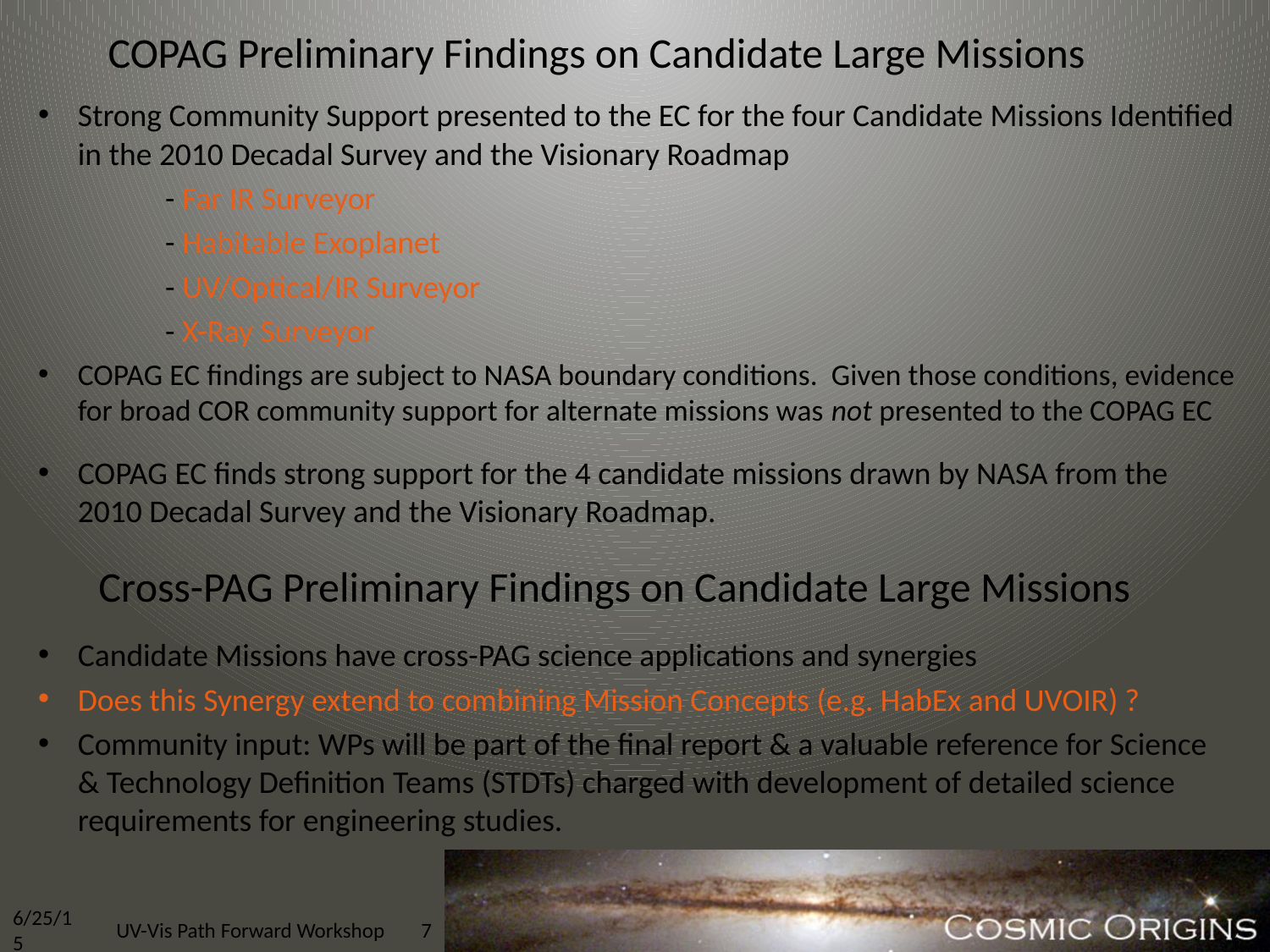

COPAG Preliminary Findings on Candidate Large Missions
Strong Community Support presented to the EC for the four Candidate Missions Identified in the 2010 Decadal Survey and the Visionary Roadmap
	- Far IR Surveyor
	- Habitable Exoplanet
	- UV/Optical/IR Surveyor
	- X-Ray Surveyor
COPAG EC findings are subject to NASA boundary conditions.  Given those conditions, evidence for broad COR community support for alternate missions was not presented to the COPAG EC

COPAG EC finds strong support for the 4 candidate missions drawn by NASA from the 2010 Decadal Survey and the Visionary Roadmap.

Cross-PAG Preliminary Findings on Candidate Large Missions
Candidate Missions have cross-PAG science applications and synergies
Does this Synergy extend to combining Mission Concepts (e.g. HabEx and UVOIR) ?
Community input: WPs will be part of the final report & a valuable reference for Science & Technology Definition Teams (STDTs) charged with development of detailed science requirements for engineering studies.

6/25/15
UV-Vis Path Forward Workshop
7